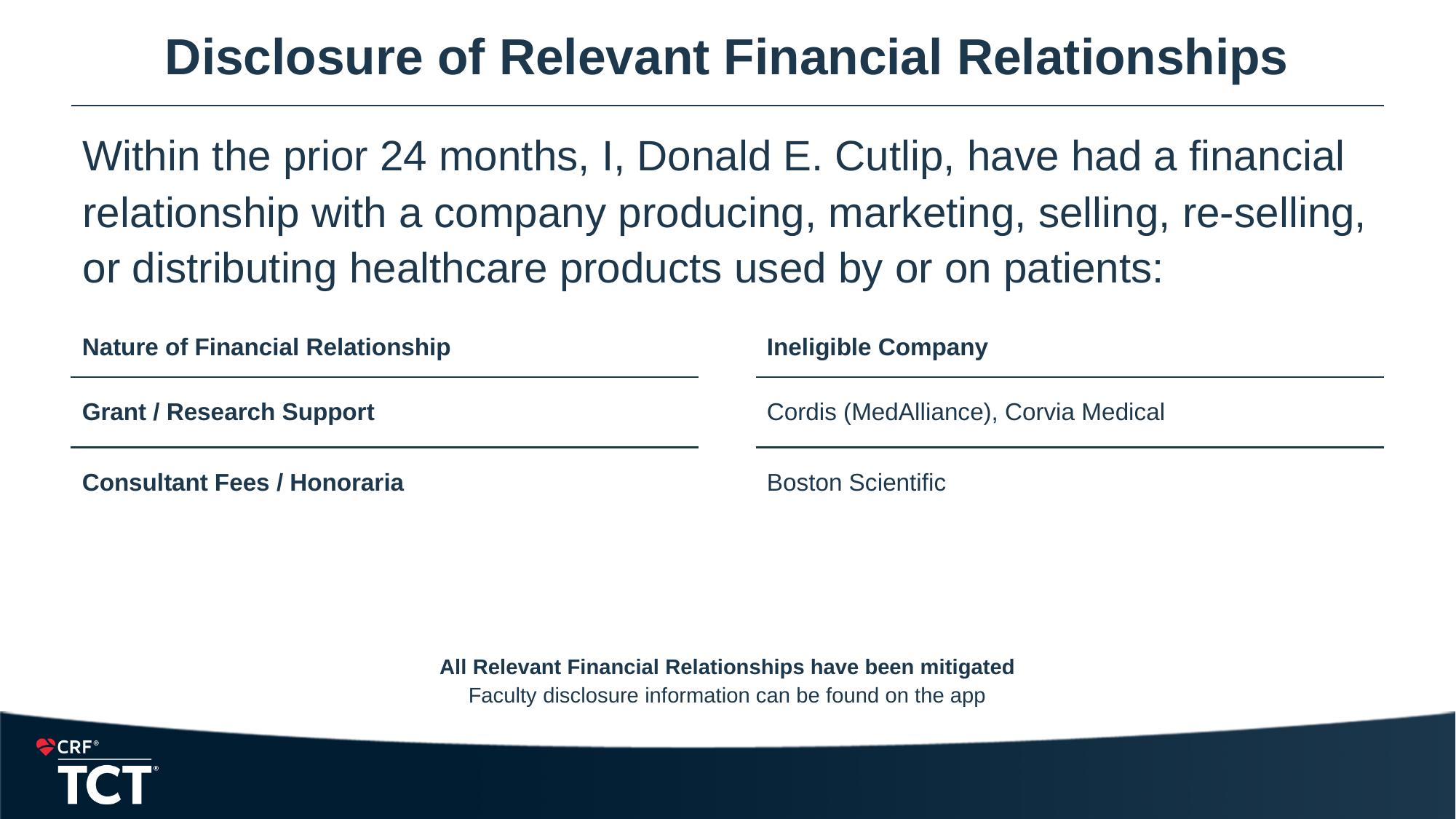

# Disclosure of Relevant Financial Relationships
Within the prior 24 months, I, Donald E. Cutlip, have had a financial relationship with a company producing, marketing, selling, re-selling, or distributing healthcare products used by or on patients:
| Nature of Financial Relationship |  | Ineligible Company |
| --- | --- | --- |
| Grant / Research Support |  | Cordis (MedAlliance), Corvia Medical |
| Consultant Fees / Honoraria |  | Boston Scientific |
All Relevant Financial Relationships have been mitigated
Faculty disclosure information can be found on the app